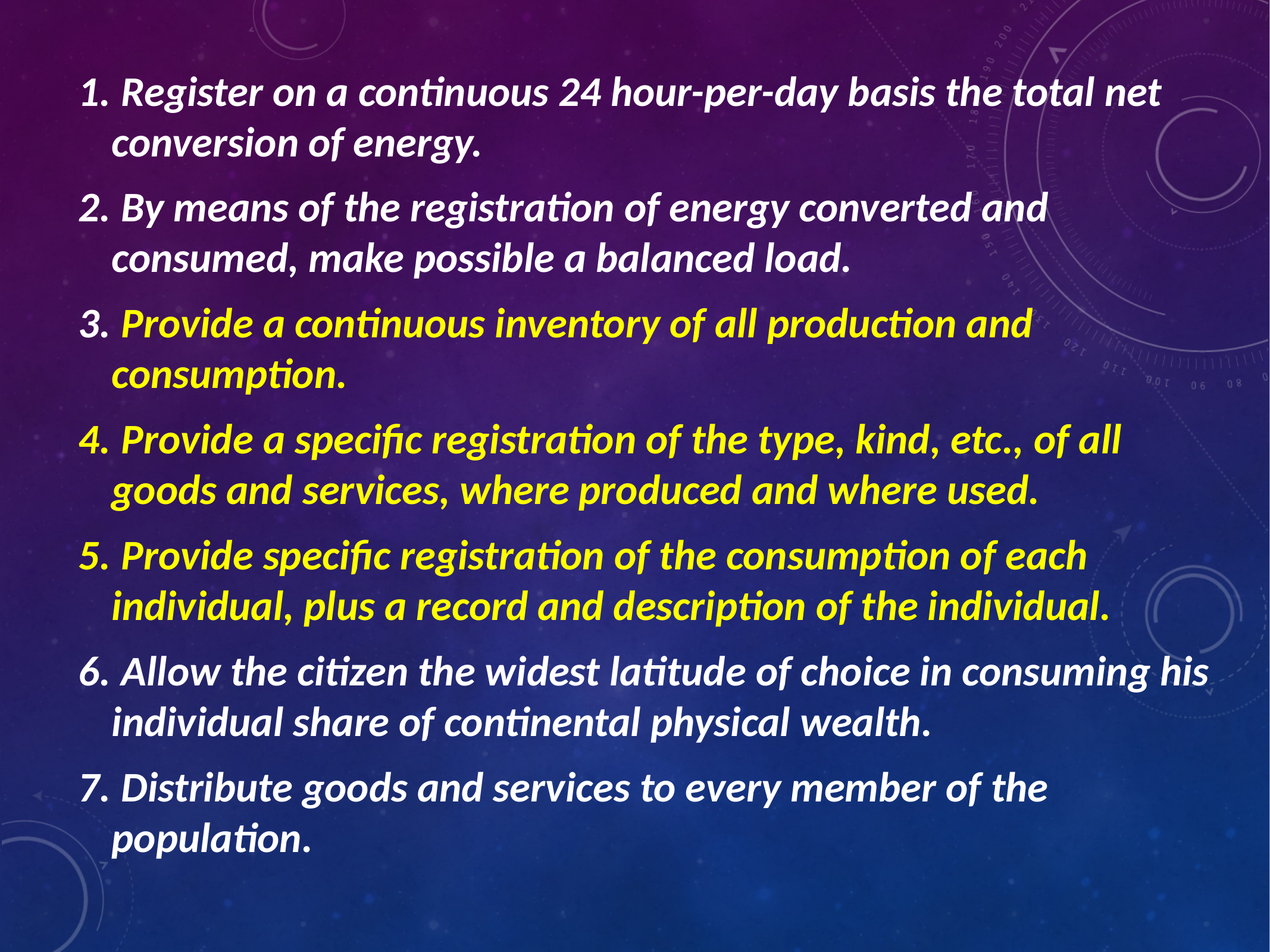

Register on a continuous 24 hour-per-day basis the total net conversion of energy.
 By means of the registration of energy converted and consumed, make possible a balanced load.
 Provide a continuous inventory of all production and consumption.
 Provide a specific registration of the type, kind, etc., of all goods and services, where produced and where used.
 Provide specific registration of the consumption of each individual, plus a record and description of the individual.
 Allow the citizen the widest latitude of choice in consuming his individual share of continental physical wealth.
 Distribute goods and services to every member of the population.